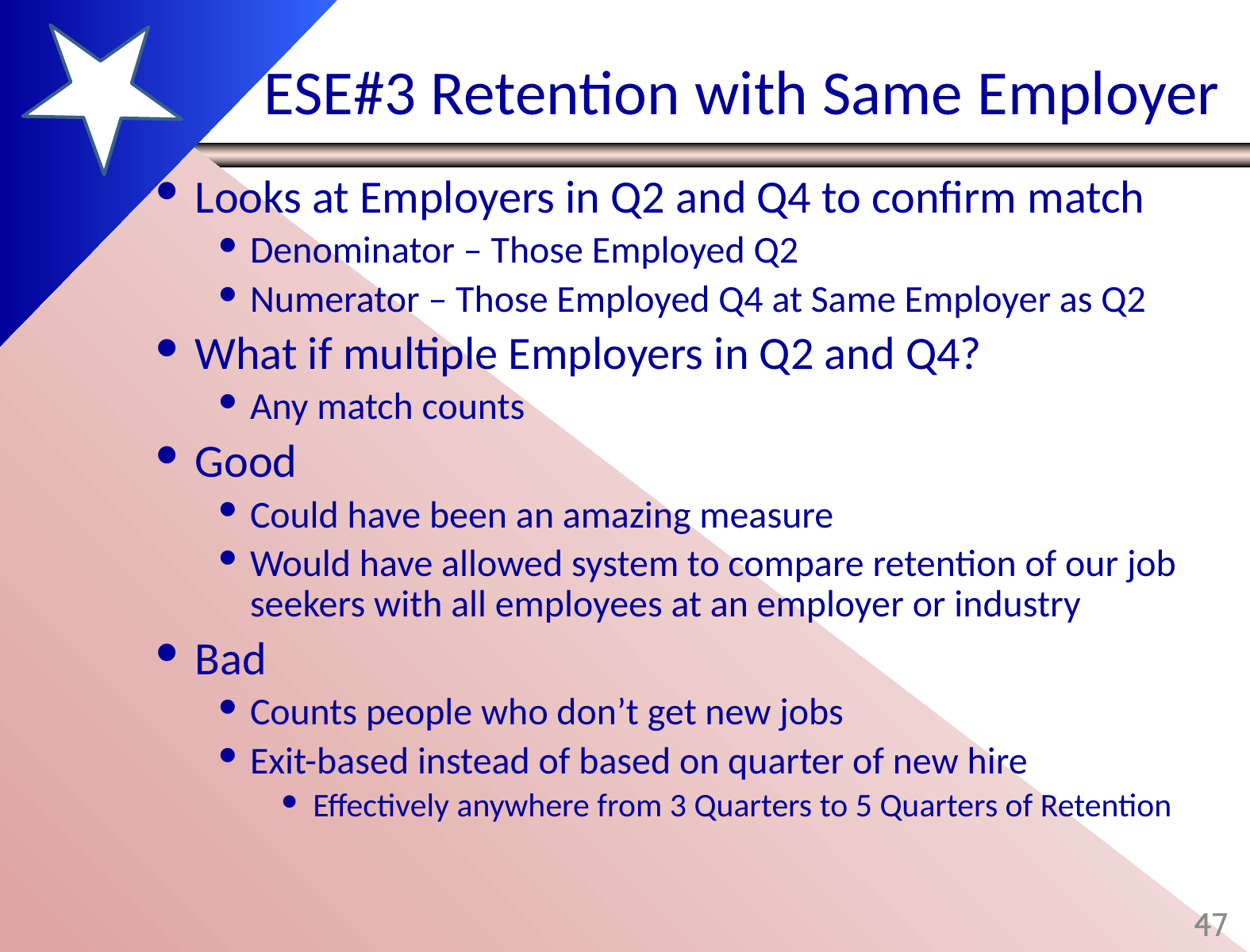

# ESE#3 Retention with Same Employer
Looks at Employers in Q2 and Q4 to confirm match
Denominator – Those Employed Q2
Numerator – Those Employed Q4 at Same Employer as Q2
What if multiple Employers in Q2 and Q4?
Any match counts
Good
Could have been an amazing measure
Would have allowed system to compare retention of our job seekers with all employees at an employer or industry
Bad
Counts people who don’t get new jobs
Exit-based instead of based on quarter of new hire
Effectively anywhere from 3 Quarters to 5 Quarters of Retention
47